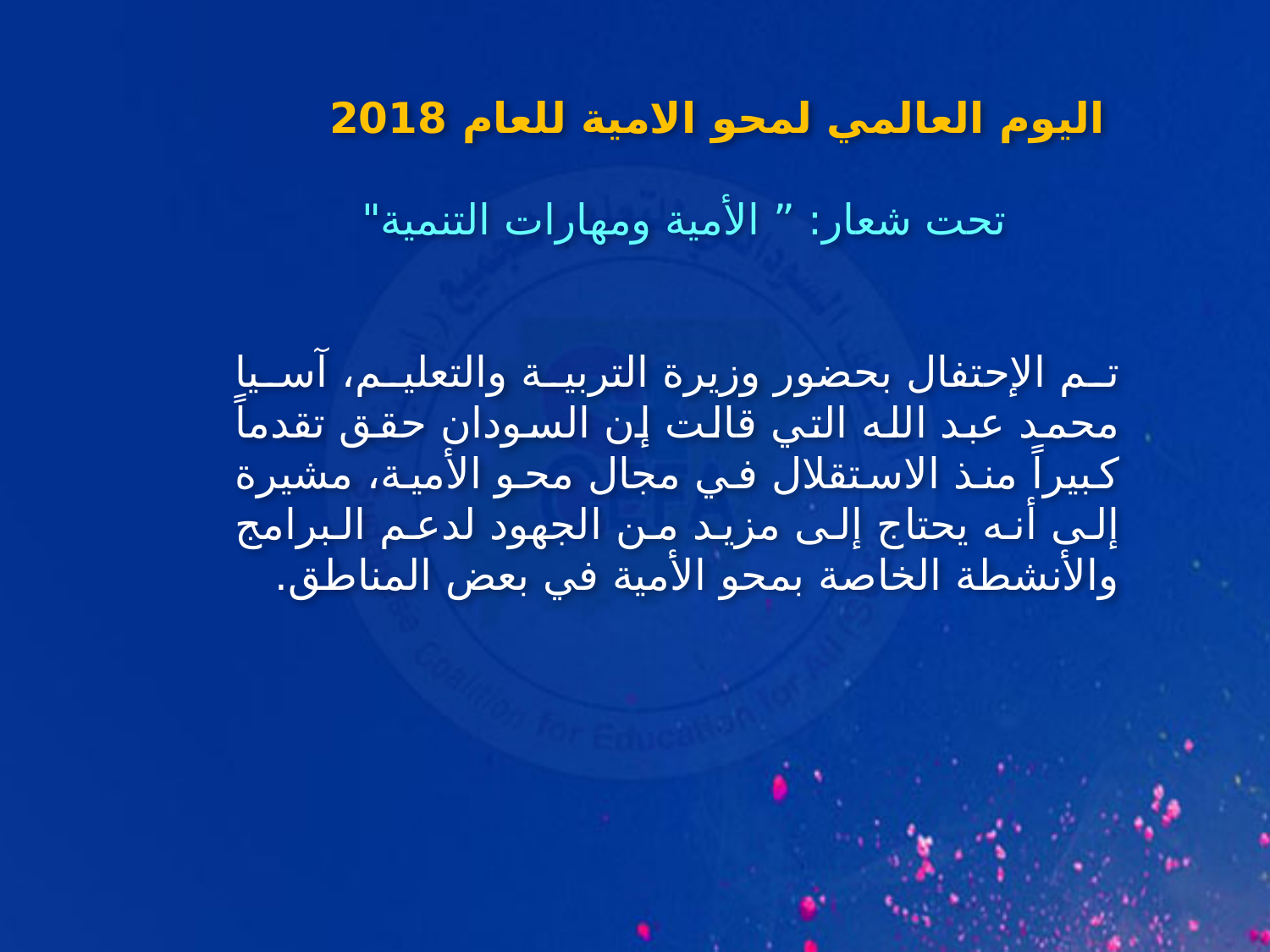

اليوم العالمي لمحو الامية للعام 2018

تحت شعار: ” الأمية ومهارات التنمية"

تم الإحتفال بحضور وزيرة التربية والتعليم، آسيا محمد عبد الله التي قالت إن السودان حقق تقدماً كبيراً منذ الاستقلال في مجال محو الأمية، مشيرة إلى أنه يحتاج إلى مزيد من الجهود لدعم البرامج والأنشطة الخاصة بمحو الأمية في بعض المناطق.